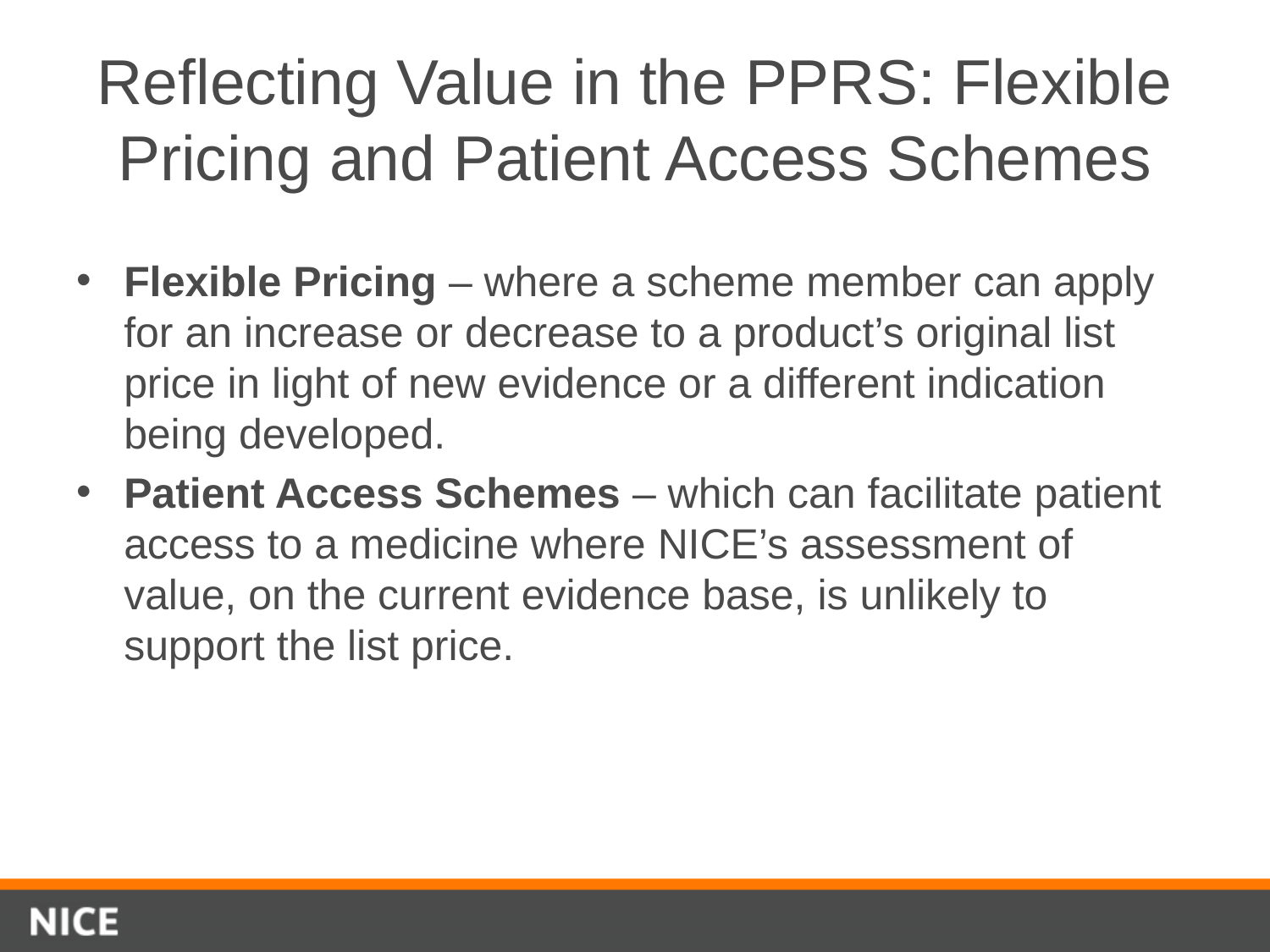

# Reflecting Value in the PPRS: Flexible Pricing and Patient Access Schemes
Flexible Pricing – where a scheme member can apply for an increase or decrease to a product’s original list price in light of new evidence or a different indication being developed.
Patient Access Schemes – which can facilitate patient access to a medicine where NICE’s assessment of value, on the current evidence base, is unlikely to support the list price.